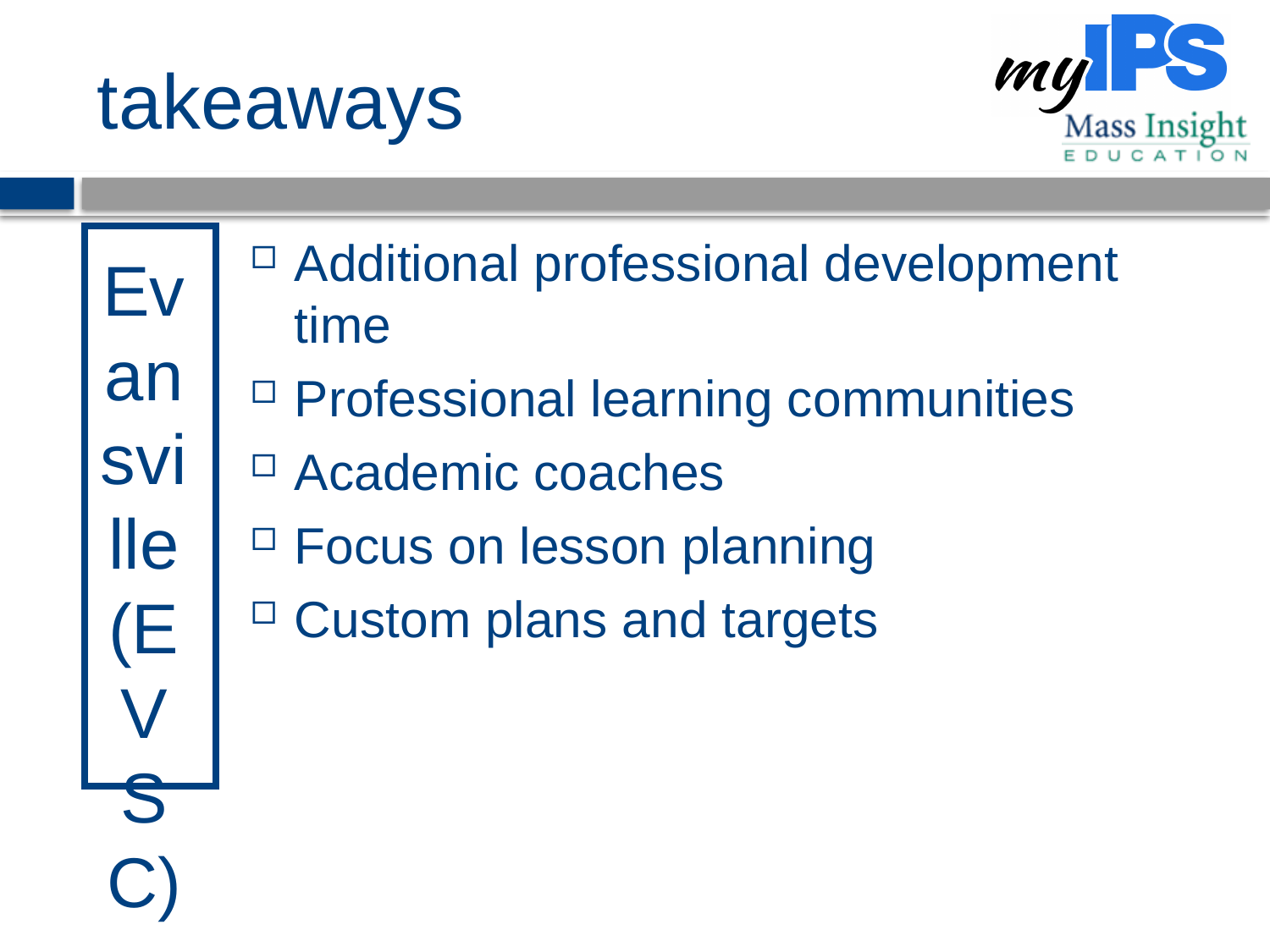

# takeaways
Additional professional development time
Professional learning communities
Academic coaches
Focus on lesson planning
Custom plans and targets

Evansville (EVSC)